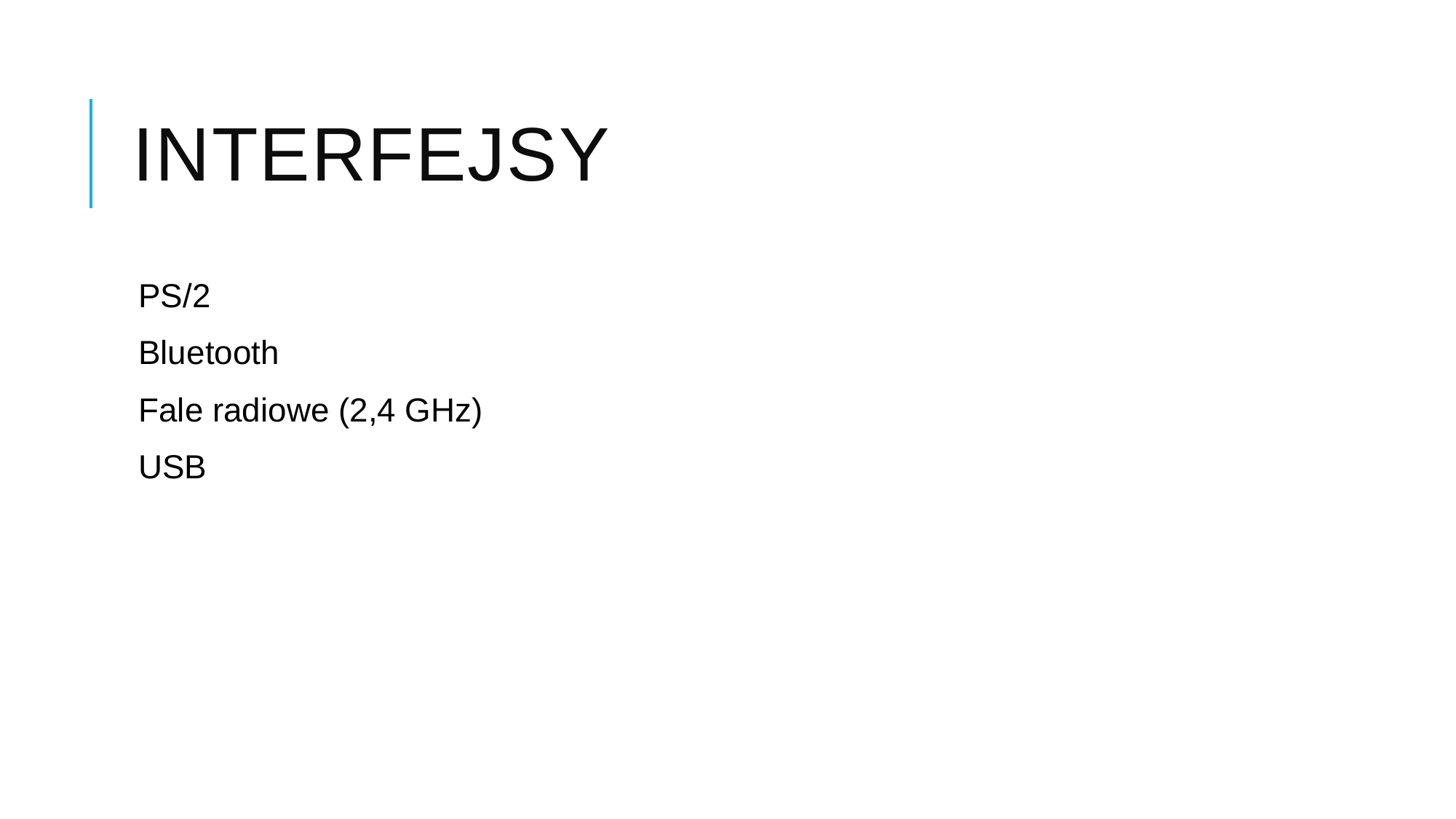

# Interfejsy
PS/2
Bluetooth
Fale radiowe (2,4 GHz)
USB